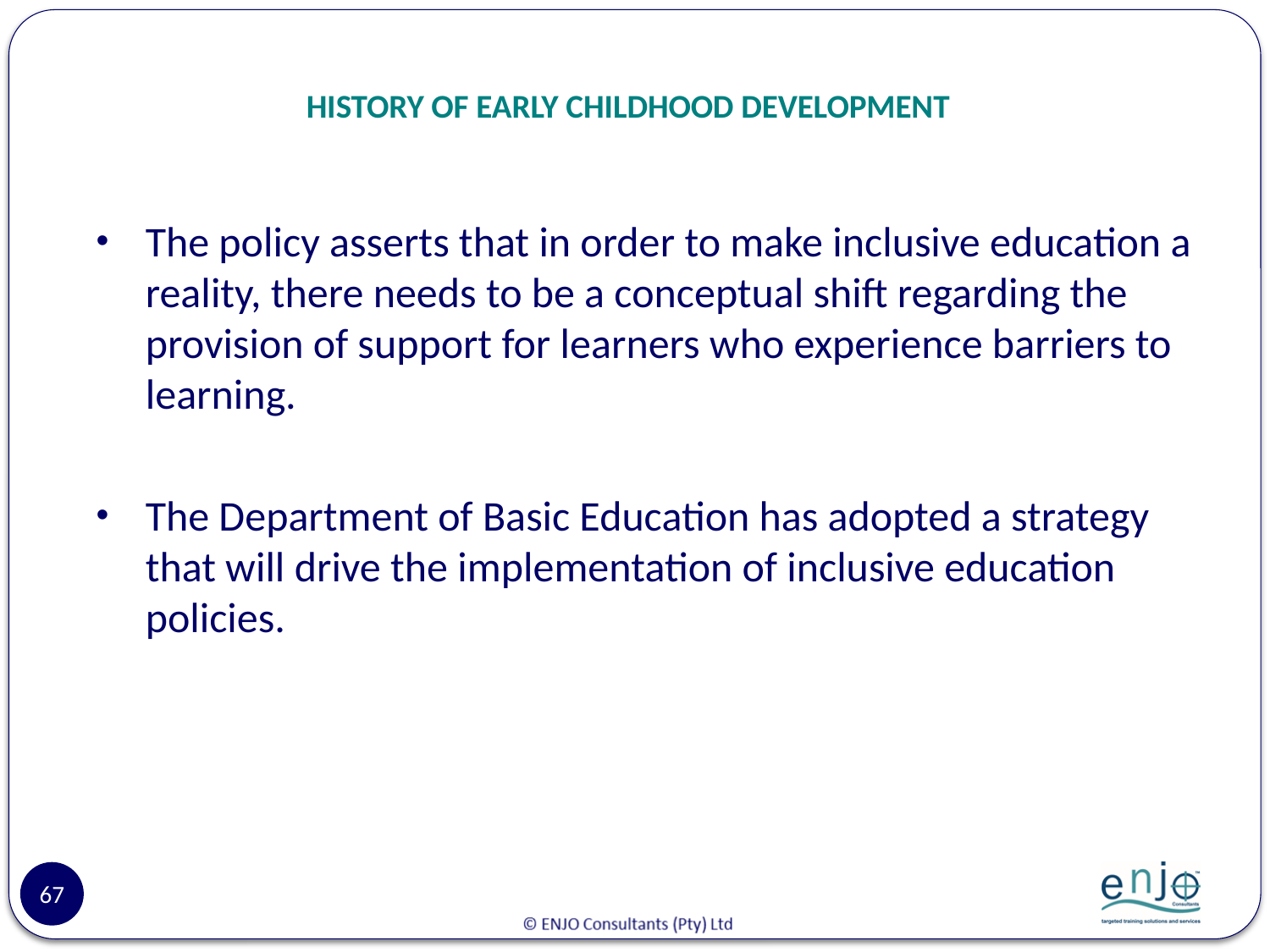

# HISTORY OF EARLY CHILDHOOD DEVELOPMENT
The policy asserts that in order to make inclusive education a reality, there needs to be a conceptual shift regarding the provision of support for learners who experience barriers to learning.

The Department of Basic Education has adopted a strategy that will drive the implementation of inclusive education policies.

67